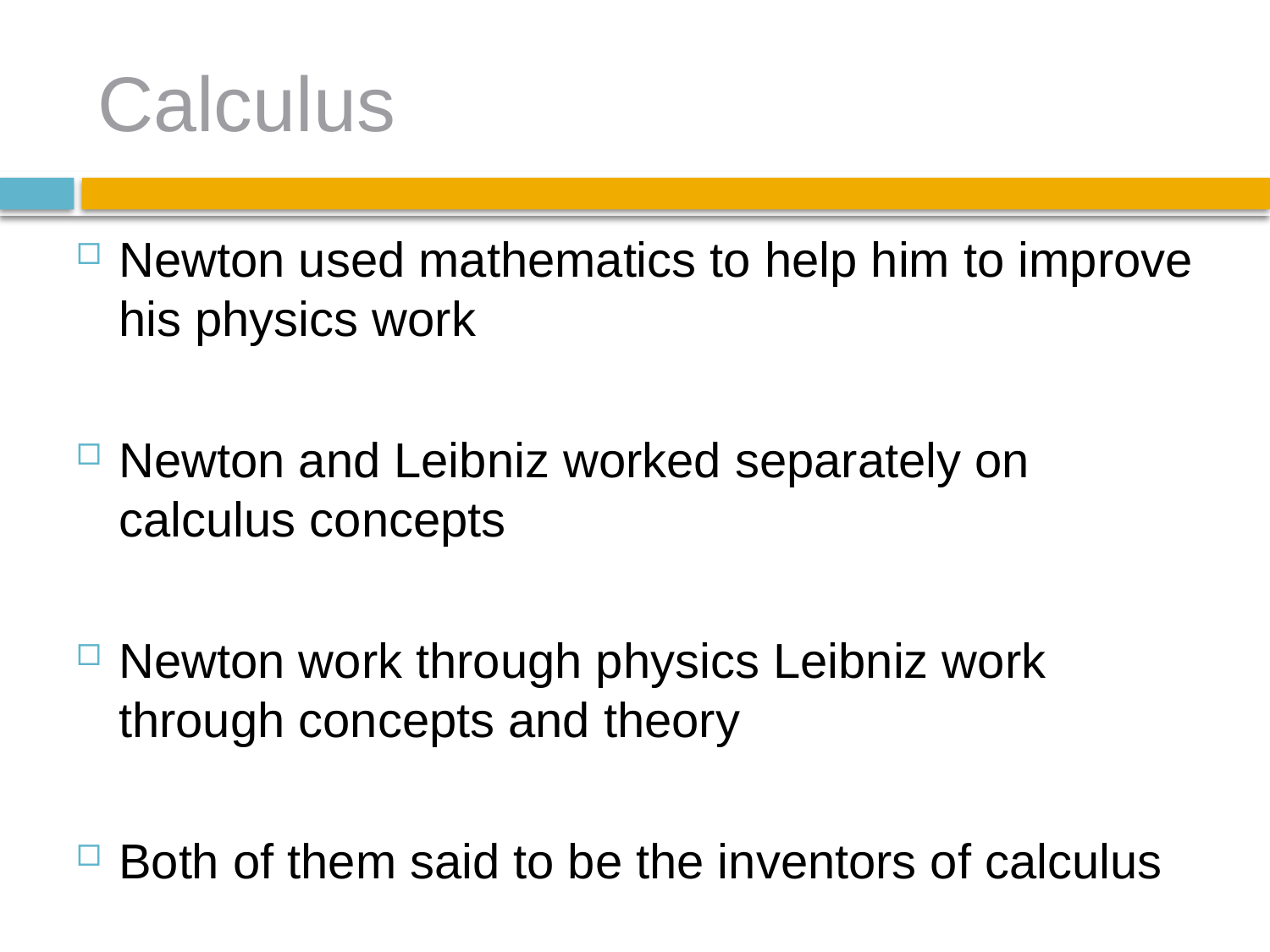

# Calculus
Newton used mathematics to help him to improve his physics work

Newton and Leibniz worked separately on calculus concepts

Newton work through physics Leibniz work through concepts and theory

Both of them said to be the inventors of calculus